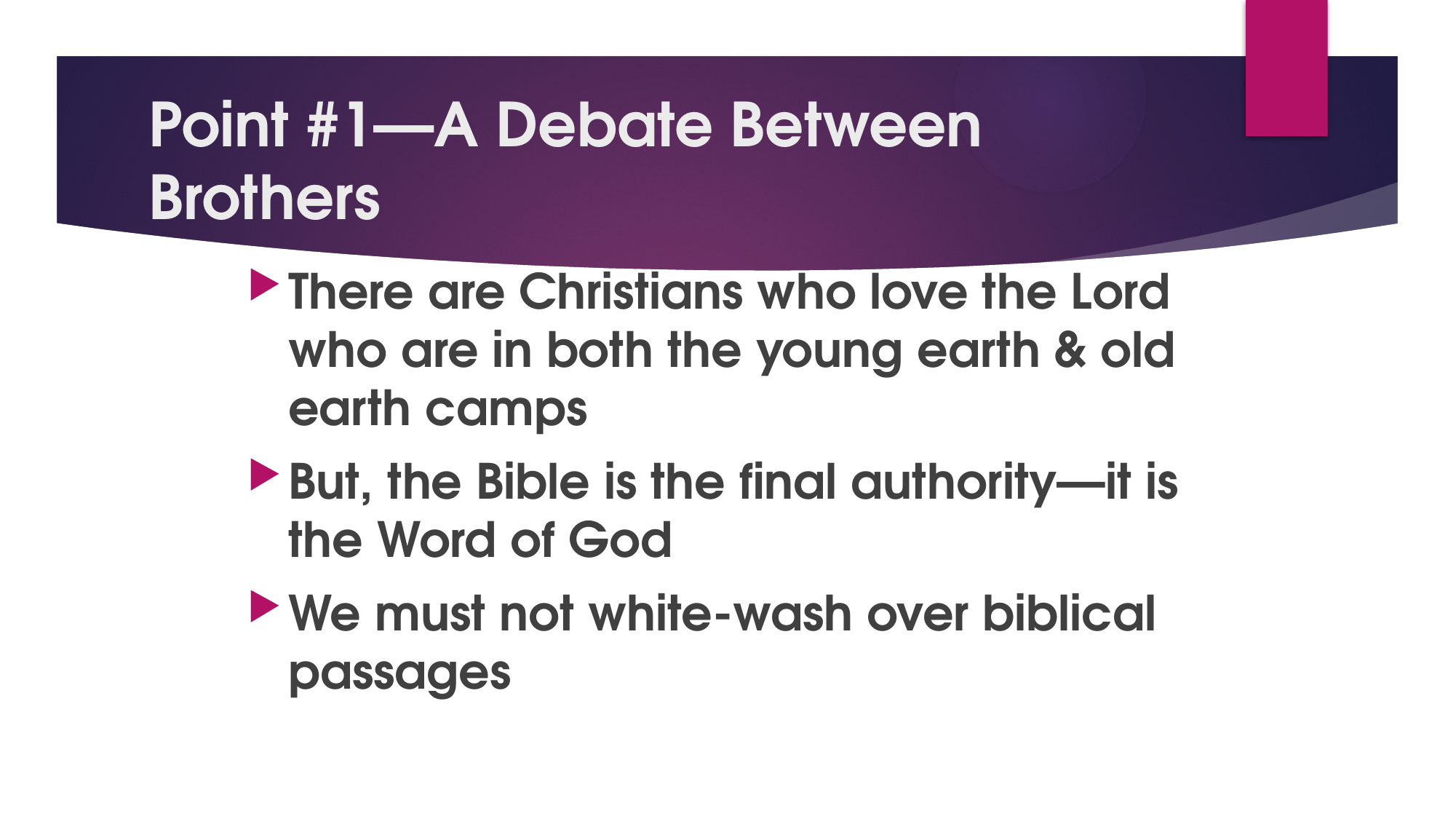

# Point #1—A Debate Between Brothers
There are Christians who love the Lord who are in both the young earth & old earth camps
But, the Bible is the final authority—it is the Word of God
We must not white-wash over biblical passages